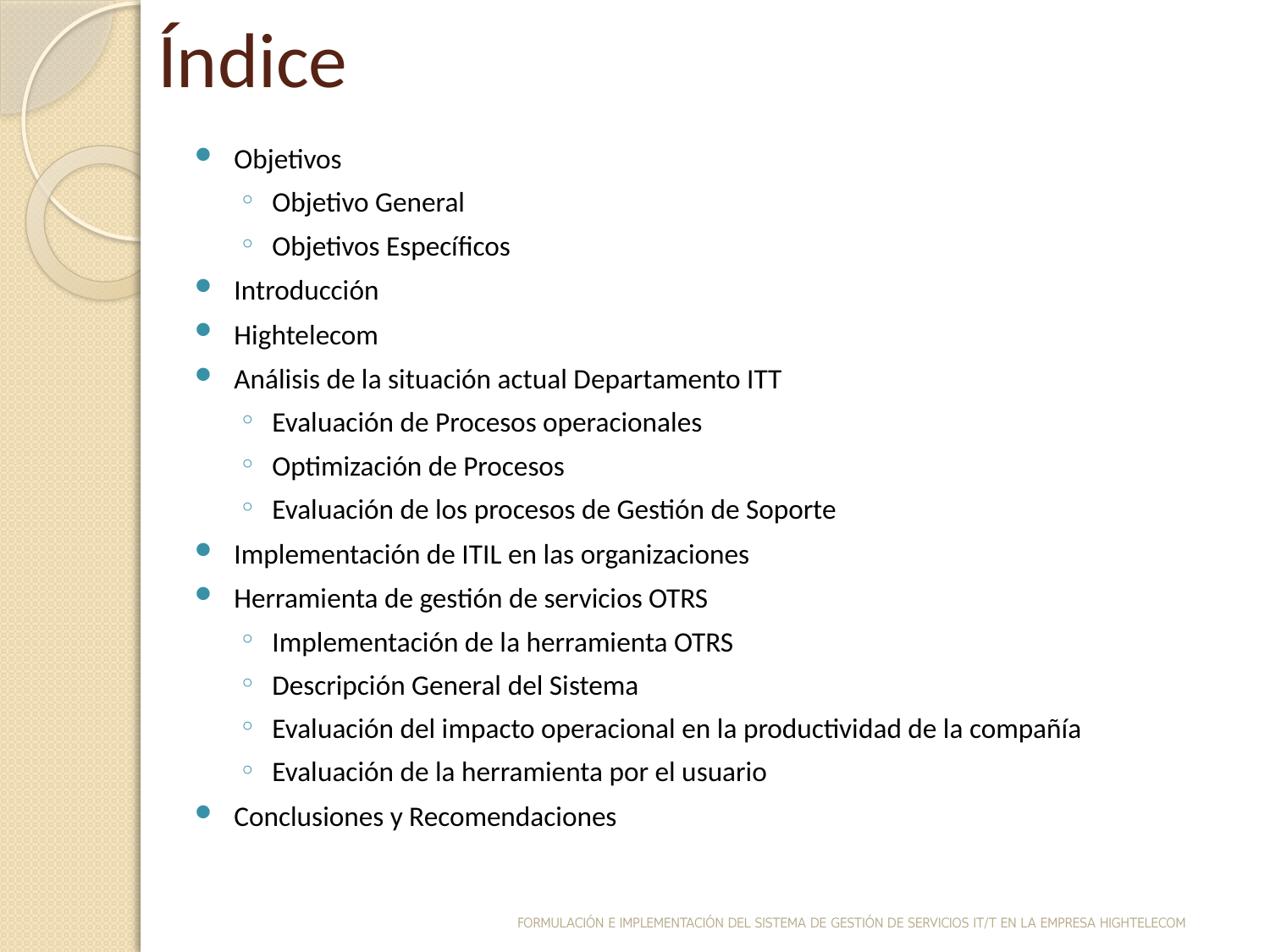

# Índice
Objetivos
Objetivo General
Objetivos Específicos
Introducción
Hightelecom
Análisis de la situación actual Departamento ITT
Evaluación de Procesos operacionales
Optimización de Procesos
Evaluación de los procesos de Gestión de Soporte
Implementación de ITIL en las organizaciones
Herramienta de gestión de servicios OTRS
Implementación de la herramienta OTRS
Descripción General del Sistema
Evaluación del impacto operacional en la productividad de la compañía
Evaluación de la herramienta por el usuario
Conclusiones y Recomendaciones
FORMULACIÓN E IMPLEMENTACIÓN DEL SISTEMA DE GESTIÓN DE SERVICIOS IT/T EN LA EMPRESA HIGHTELECOM